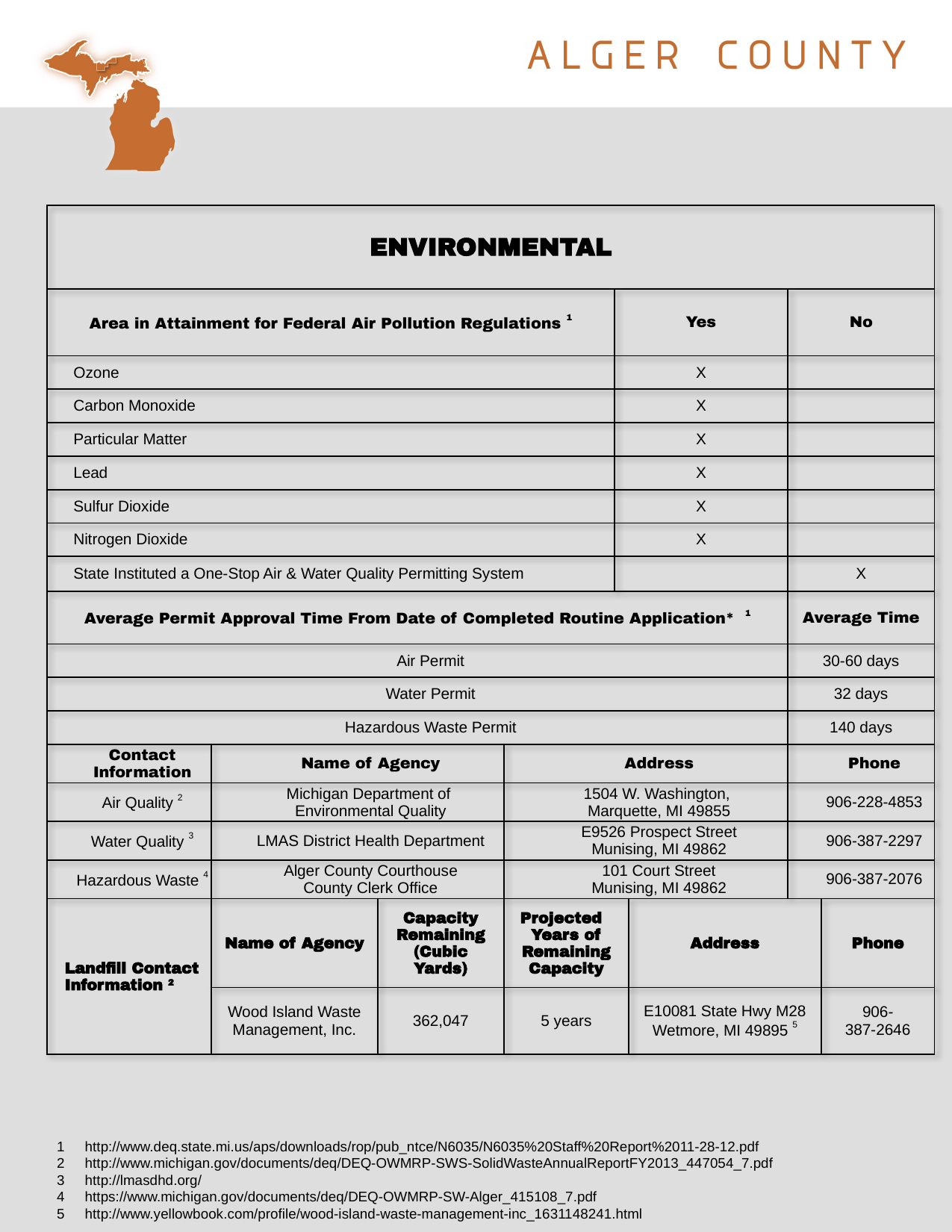

| ENVIRONMENTAL |  |  |  |  |  |  |  |
| --- | --- | --- | --- | --- | --- | --- | --- |
| Area in Attainment for Federal Air Pollution Regulations 1 |  |  |  | Yes |  | No |  |
| Ozone |  |  |  | X |  |  |  |
| Carbon Monoxide |  |  |  | X |  |  |  |
| Particular Matter |  |  |  | X |  |  |  |
| Lead |  |  |  | X |  |  |  |
| Sulfur Dioxide |  |  |  | X |  |  |  |
| Nitrogen Dioxide |  |  |  | X |  |  |  |
| State Instituted a One-Stop Air & Water Quality Permitting System |  |  |  |  |  | X |  |
| Average Permit Approval Time From Date of Completed Routine Application\* 1 |  |  |  |  |  | Average Time |  |
| Air Permit |  |  |  |  |  | 30-60 days |  |
| Water Permit |  |  |  |  |  | 32 days |  |
| Hazardous Waste Permit |  |  |  |  |  | 140 days |  |
| Contact Information | Name of Agency |  | Address |  |  | Phone |  |
| Air Quality 2 | Michigan Department of Environmental Quality |  | 1504 W. Washington, Marquette, MI 49855 |  |  | 906-228-4853 |  |
| Water Quality 3 | LMAS District Health Department |  | E9526 Prospect Street Munising, MI 49862 |  |  | 906-387-2297 |  |
| Hazardous Waste 4 | Alger County Courthouse County Clerk Office |  | 101 Court Street Munising, MI 49862 |  |  | 906-387-2076 |  |
| Landfill Contact Information 2 | Name of Agency | Capacity Remaining (Cubic Yards) | Projected Years of Remaining Capacity |  | Address |  | Phone |
|  | Wood Island Waste Management, Inc. | 362,047 | 5 years |  | E10081 State Hwy M28 Wetmore, MI 49895 5 |  | 906- 387-2646 |
http://www.deq.state.mi.us/aps/downloads/rop/pub_ntce/N6035/N6035%20Staff%20Report%2011-28-12.pdf
http://www.michigan.gov/documents/deq/DEQ-OWMRP-SWS-SolidWasteAnnualReportFY2013_447054_7.pdf
http://lmasdhd.org/
https://www.michigan.gov/documents/deq/DEQ-OWMRP-SW-Alger_415108_7.pdf
http://www.yellowbook.com/profile/wood-island-waste-management-inc_1631148241.html